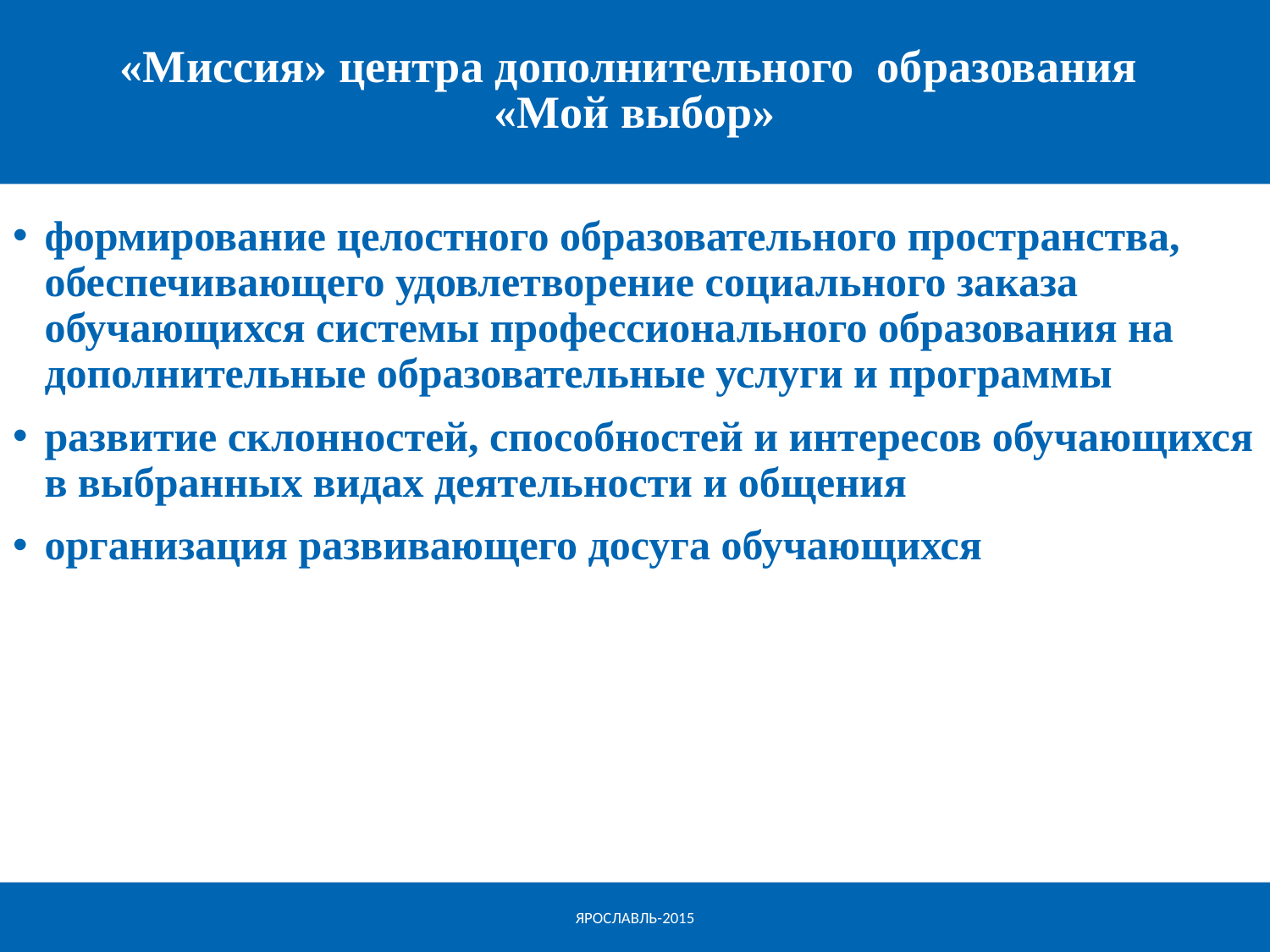

# «Миссия» центра дополнительного  образования «Мой выбор»
формирование целостного образовательного пространства, обеспечивающего удовлетворение социального заказа обучающихся системы профессионального образования на дополнительные образовательные услуги и программы
развитие склонностей, способностей и интересов обучающихся в выбранных видах деятельности и общения
организация развивающего досуга обучающихся